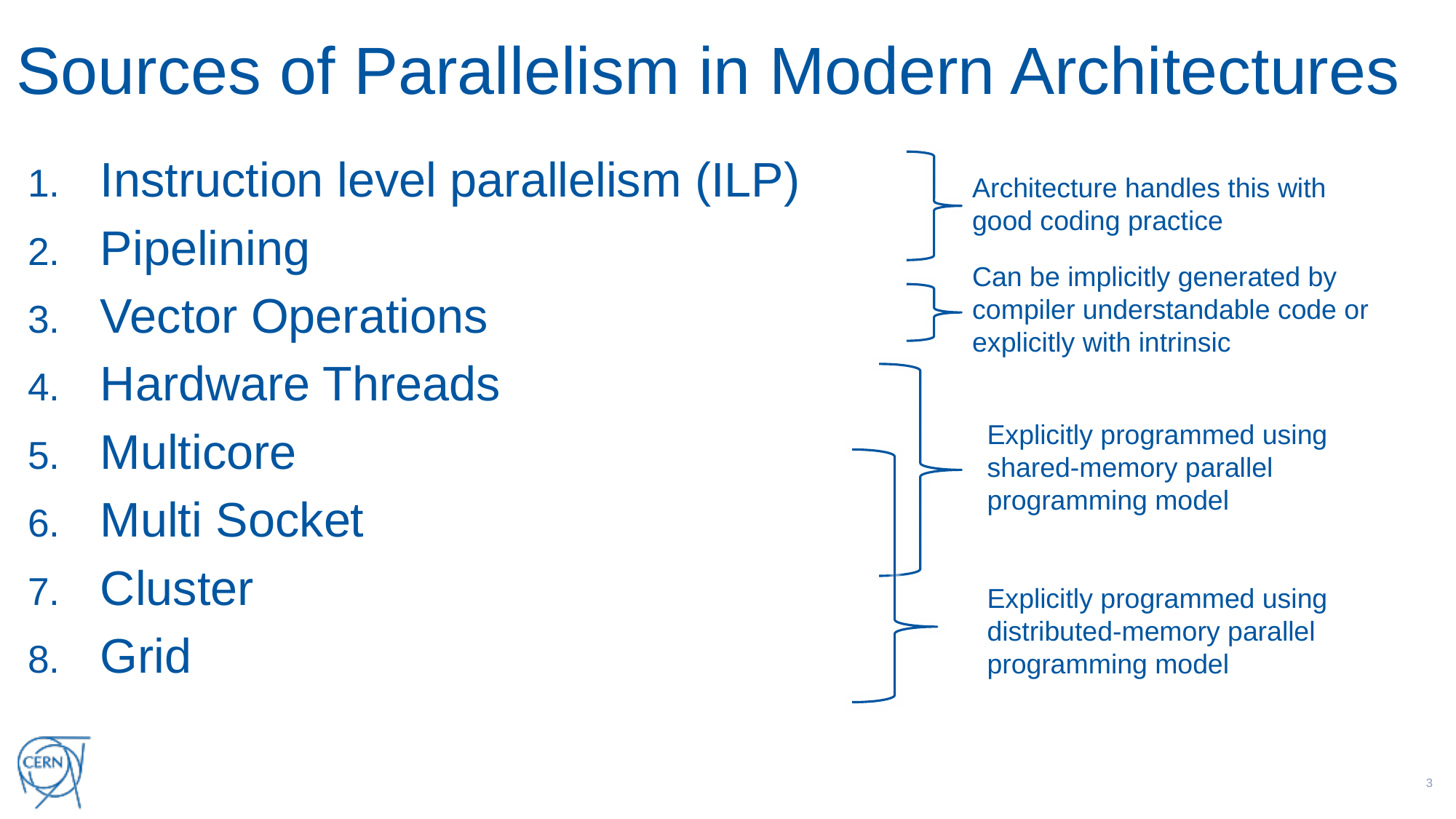

# Sources of Parallelism in Modern Architectures
Instruction level parallelism (ILP)
Pipelining
Vector Operations
Hardware Threads
Multicore
Multi Socket
Cluster
Grid

Architecture handles this with good coding practice
Can be implicitly generated by compiler understandable code or explicitly with intrinsic

Explicitly programmed using shared-memory parallel programming model

Explicitly programmed using distributed-memory parallel programming model
3